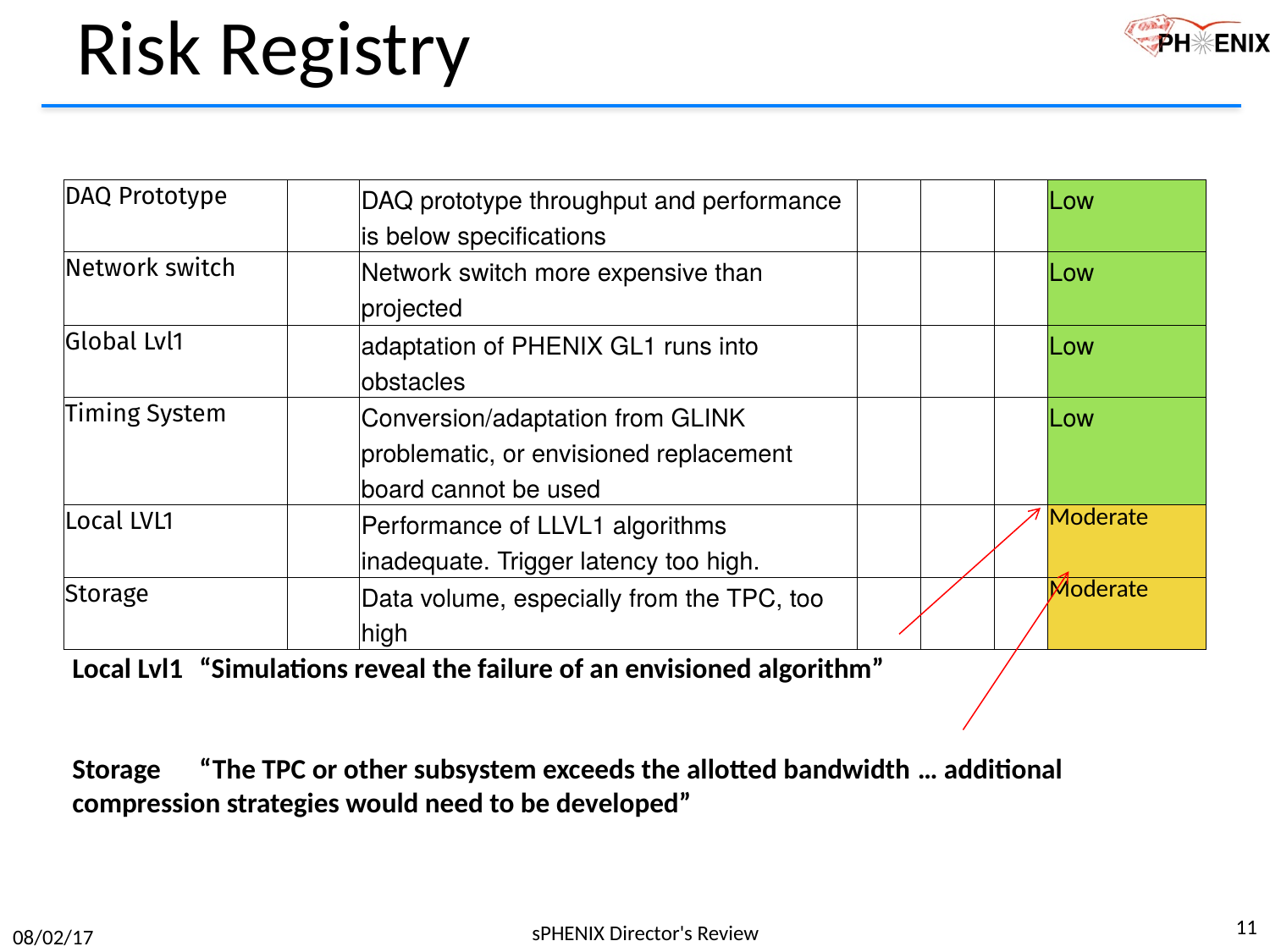

# Risk Registry
| DAQ Prototype |  | DAQ prototype throughput and performance is below specifications |  |  |  | Low |
| --- | --- | --- | --- | --- | --- | --- |
| Network switch |  | Network switch more expensive than projected |  |  |  | Low |
| Global Lvl1 |  | adaptation of PHENIX GL1 runs into obstacles |  |  |  | Low |
| Timing System |  | Conversion/adaptation from GLINK problematic, or envisioned replacement board cannot be used |  |  |  | Low |
| Local LVL1 |  | Performance of LLVL1 algorithms inadequate. Trigger latency too high. |  |  |  | Moderate |
| Storage |  | Data volume, especially from the TPC, too high |  |  |  | Moderate |

Local Lvl1	“Simulations reveal the failure of an envisioned algorithm”

Storage 	“The TPC or other subsystem exceeds the allotted bandwidth … additional 	compression strategies would need to be developed”
11
sPHENIX Director's Review
08/02/17